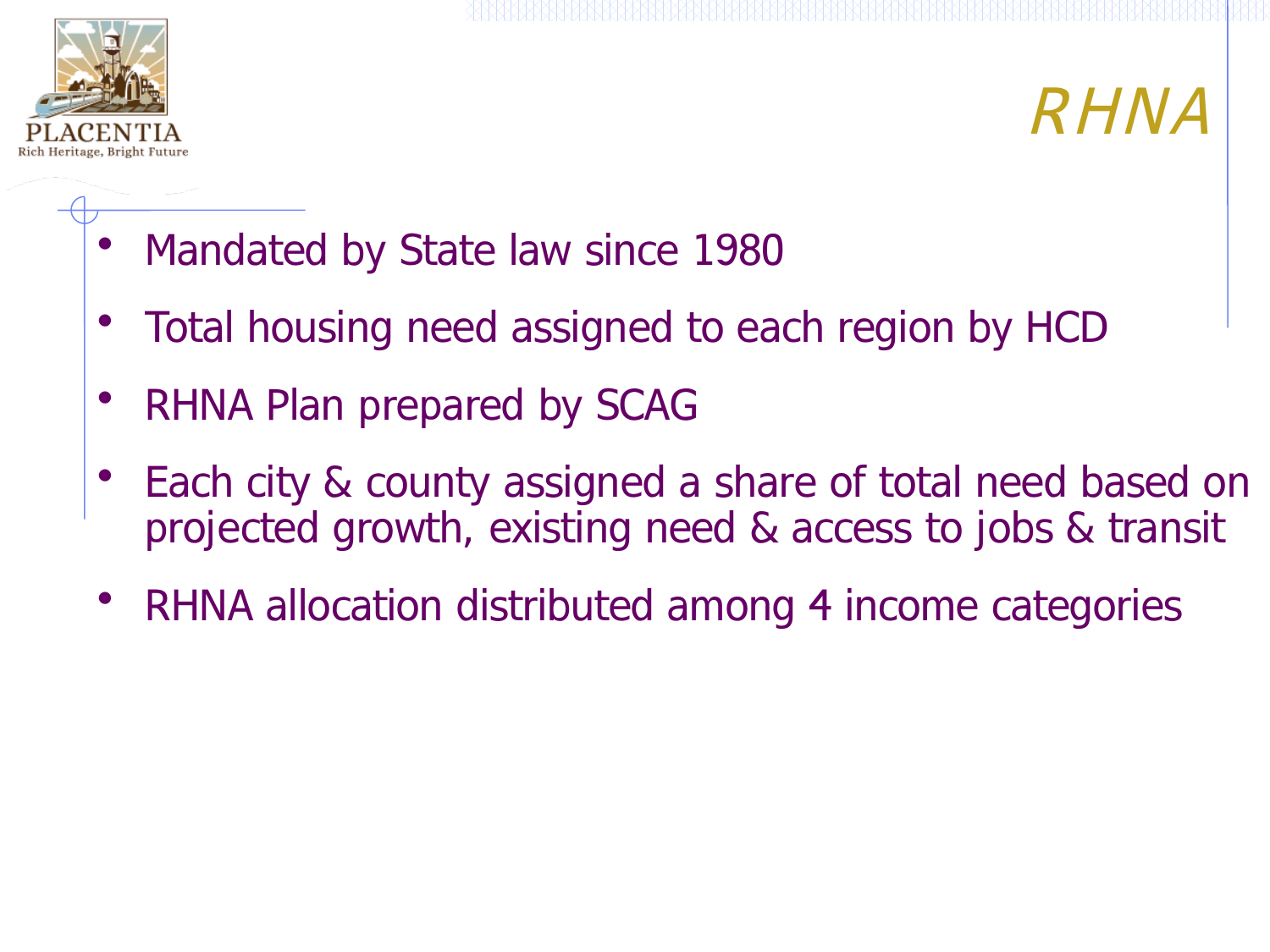

RHNA
Mandated by State law since 1980
Total housing need assigned to each region by HCD
RHNA Plan prepared by SCAG
Each city & county assigned a share of total need based on projected growth, existing need & access to jobs & transit
RHNA allocation distributed among 4 income categories